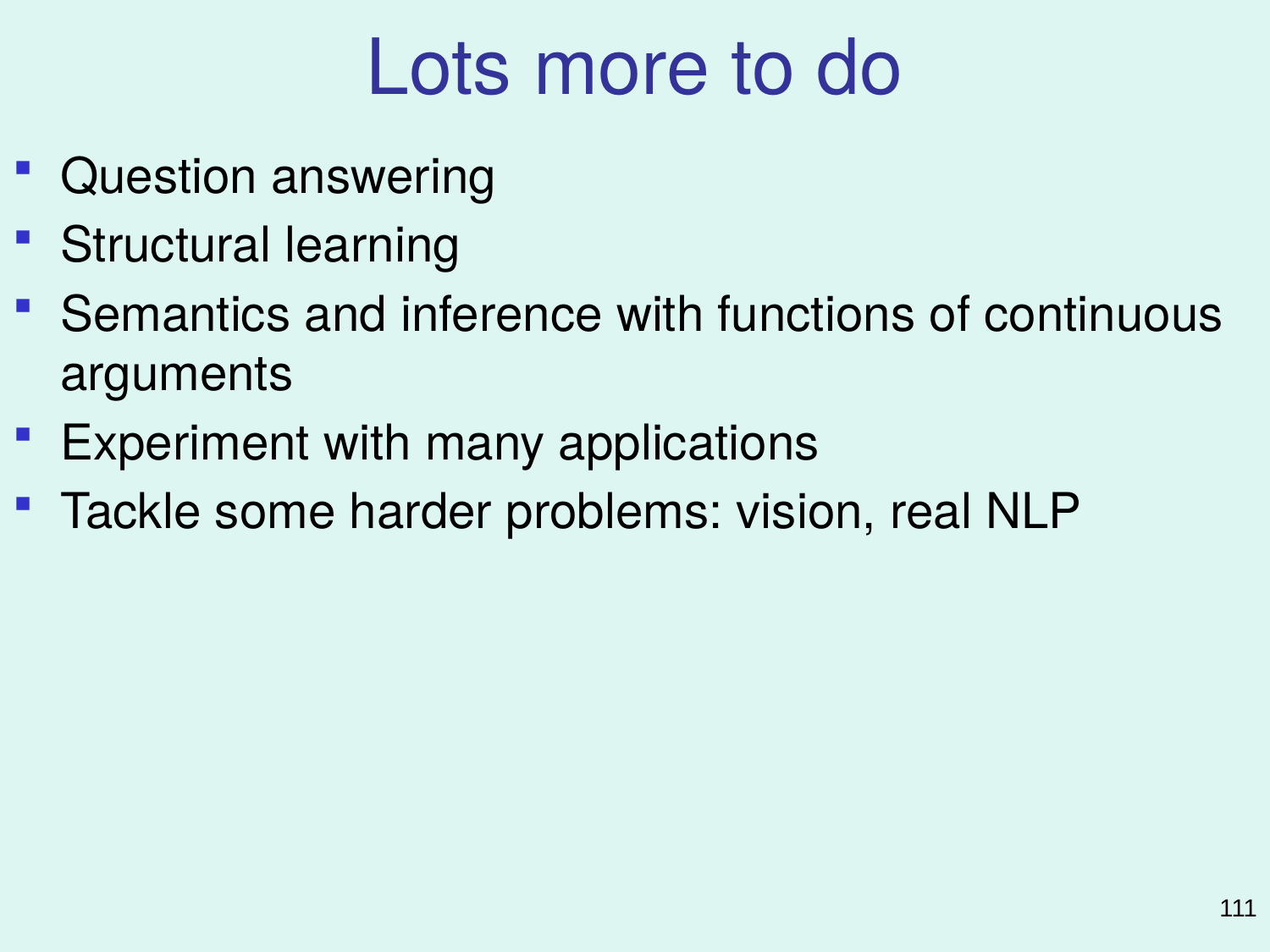

# Lots more to do
Question answering
Structural learning
Semantics and inference with functions of continuous arguments
Experiment with many applications
Tackle some harder problems: vision, real NLP
111